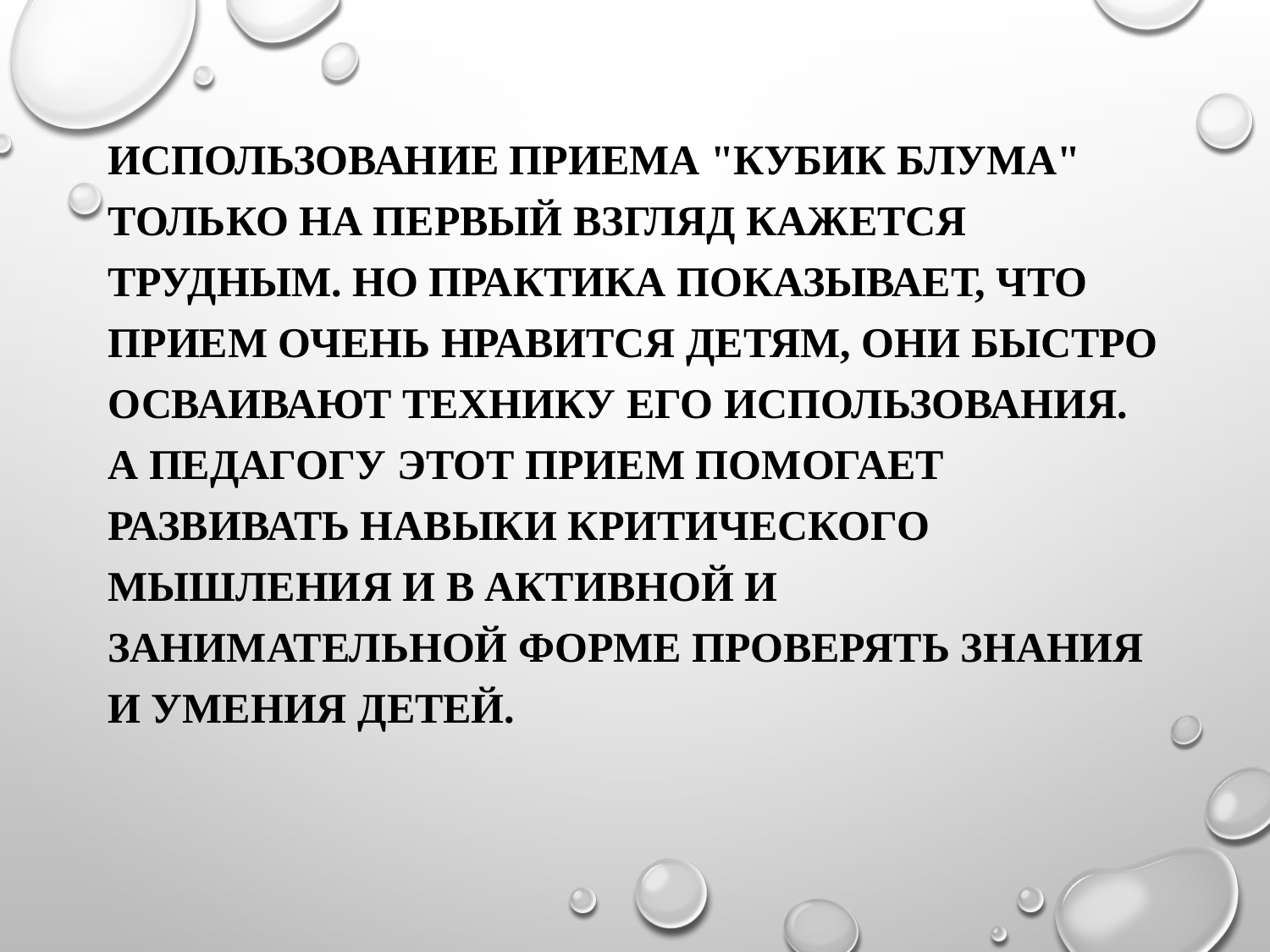

#
Использование приема "Кубик Блума" только на первый взгляд кажется трудным. Но практика показывает, что прием очень нравится ДЕТЯМ, они быстро осваивают технику его использования. А ПЕДАГОГУ этот прием помогает развивать навыки критического мышления и в активной и занимательной форме проверять знания и умения ДЕТЕЙ.